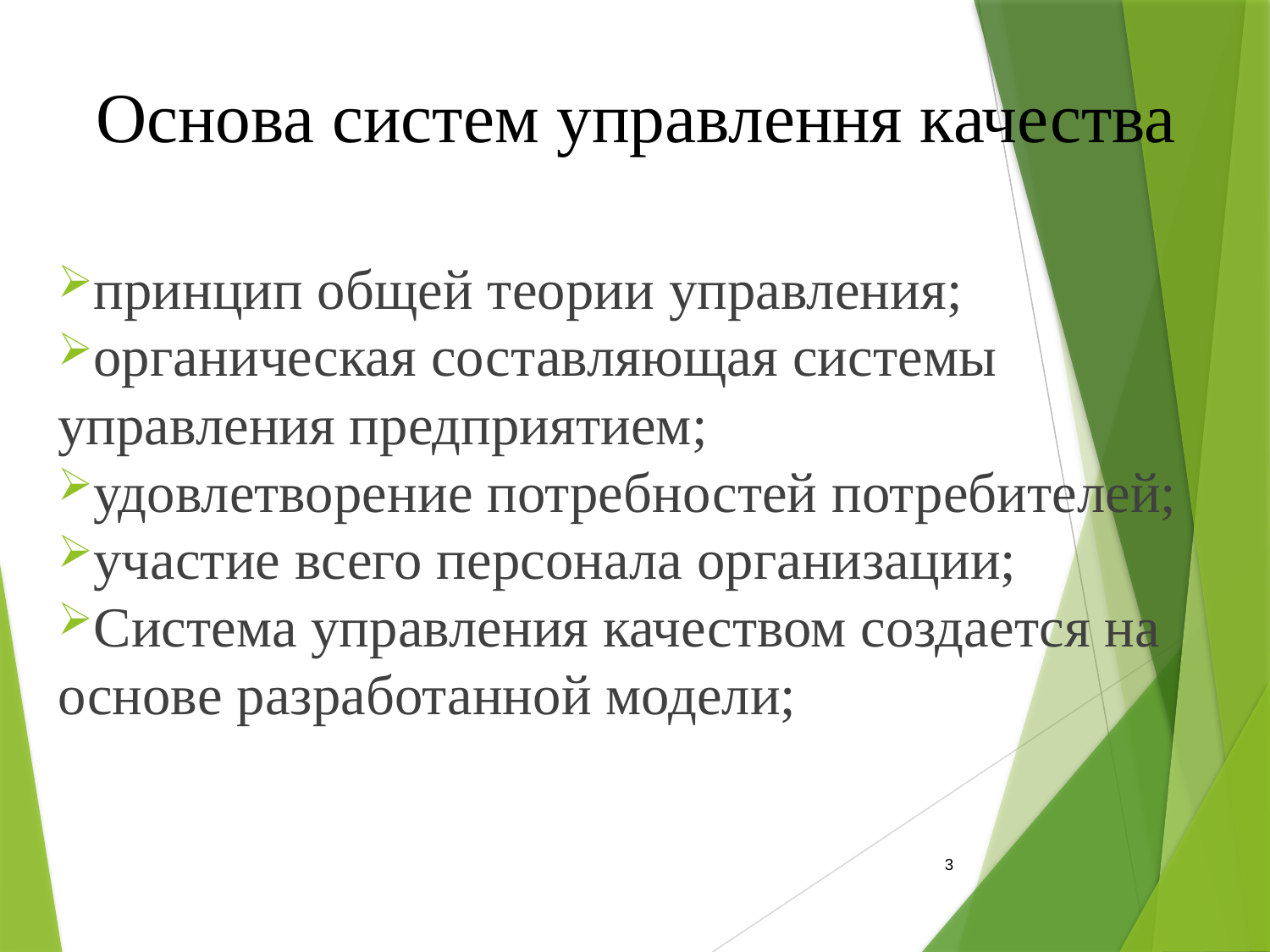

# Основа систем управлення качества
принцип общей теории управления;
органическая составляющая системы управления предприятием;
удовлетворение потребностей потребителей;
участие всего персонала организации;
Система управления качеством создается на основе разработанной модели;
3